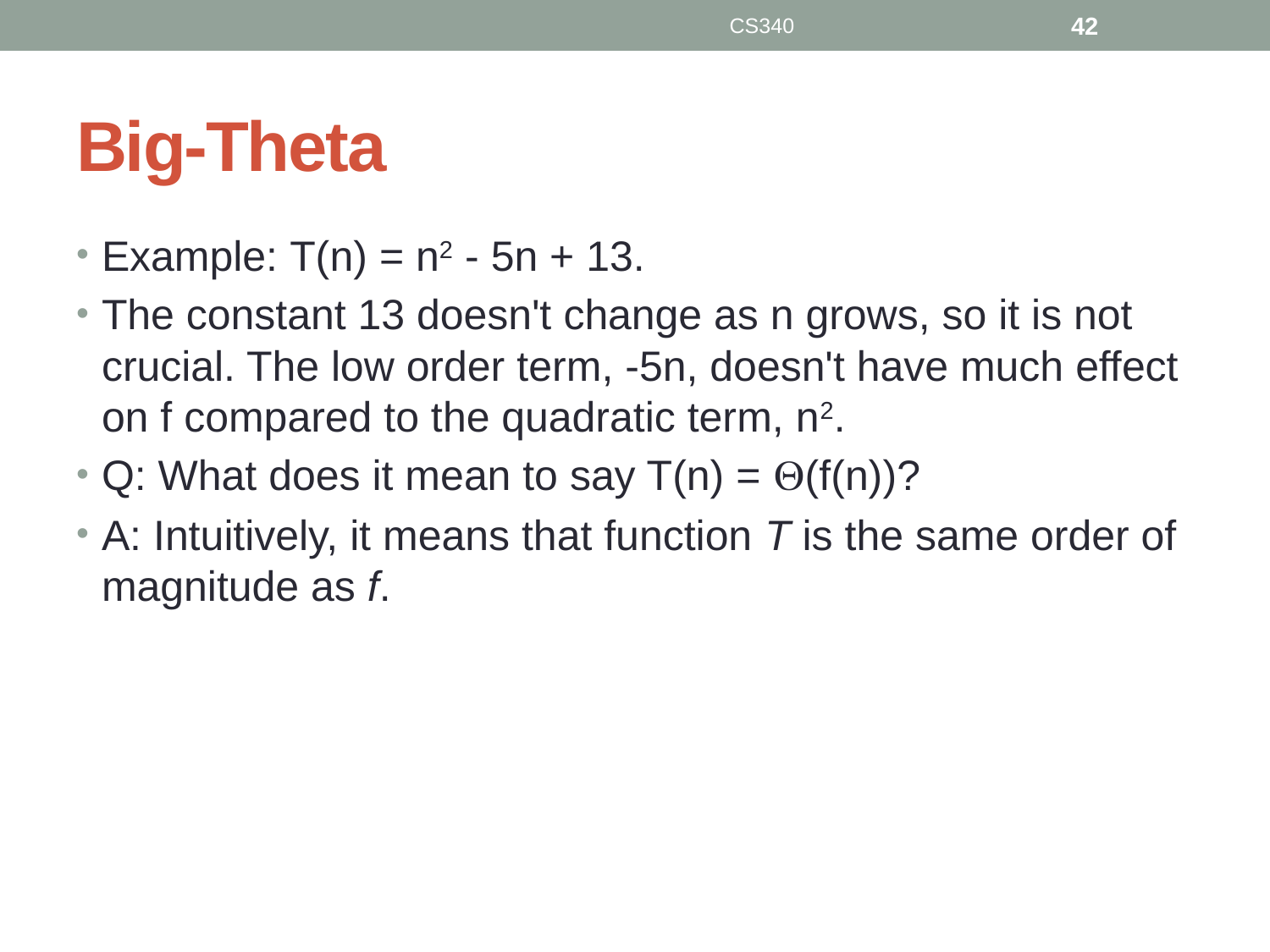

CS340
42
# Big-Theta
Example: T(n) = n2 - 5n + 13.
The constant 13 doesn't change as n grows, so it is not crucial. The low order term, -5n, doesn't have much effect on f compared to the quadratic term, n2.
Q: What does it mean to say T(n) = Θ(f(n))?
A: Intuitively, it means that function T is the same order of magnitude as f.